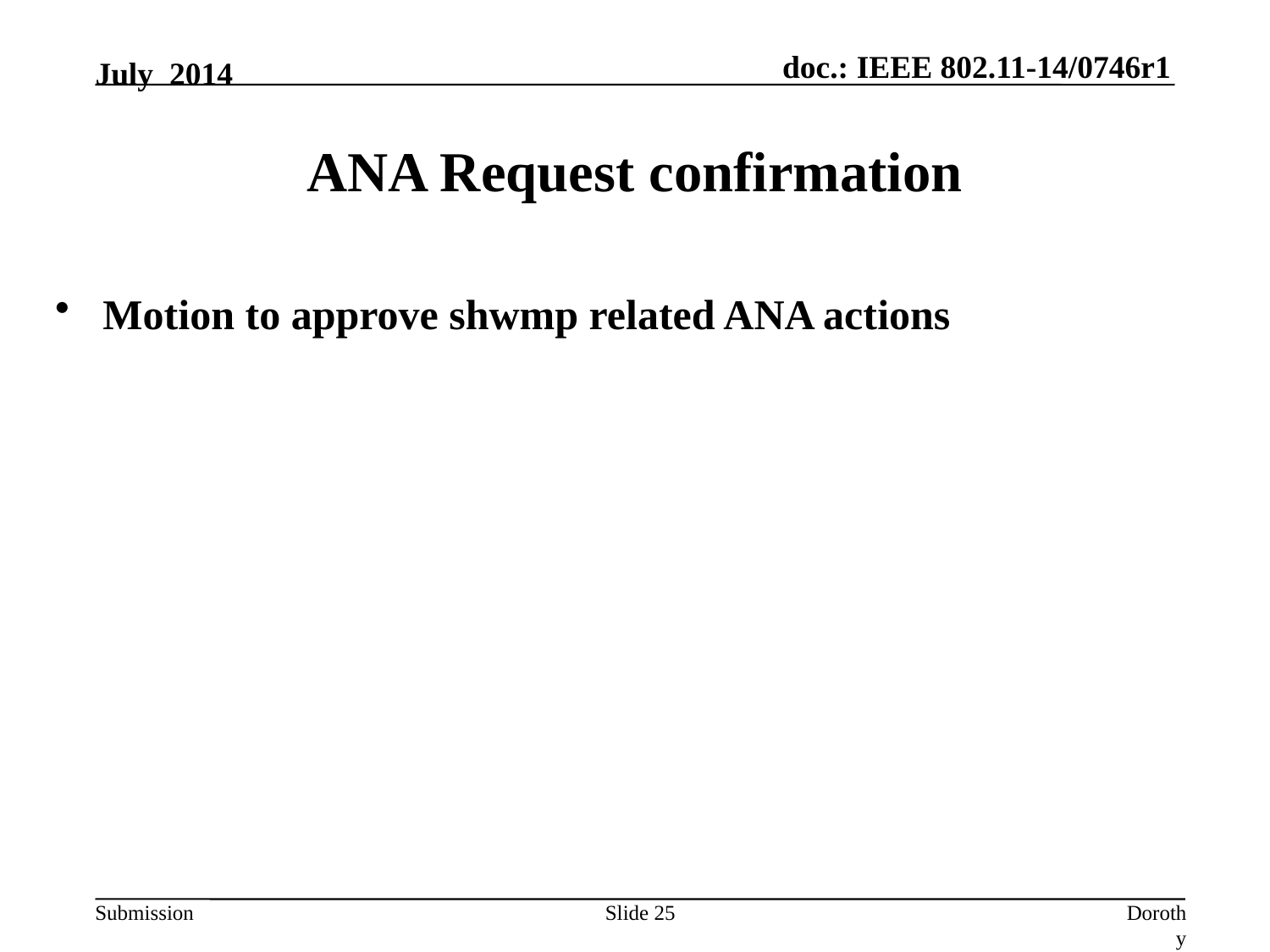

July  2014
# ANA Request confirmation

Motion to approve shwmp related ANA actions
Slide 25
Dorothy Stanley (Aruba Networks)